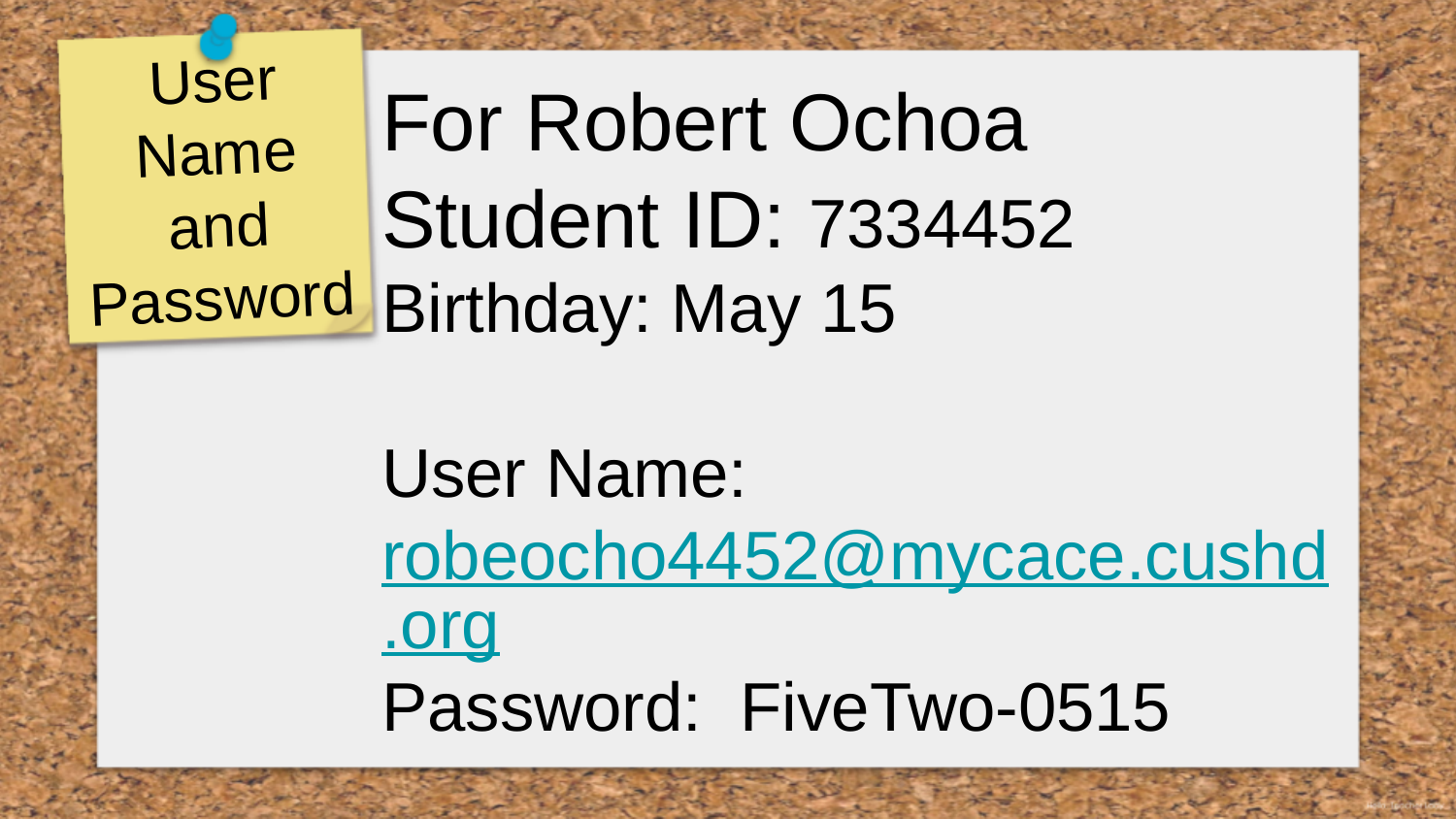

# User Name and Password
For Robert Ochoa
Student ID: 7334452
Birthday: May 15

User Name: robeocho4452@mycace.cushd.org
Password:  FiveTwo-0515